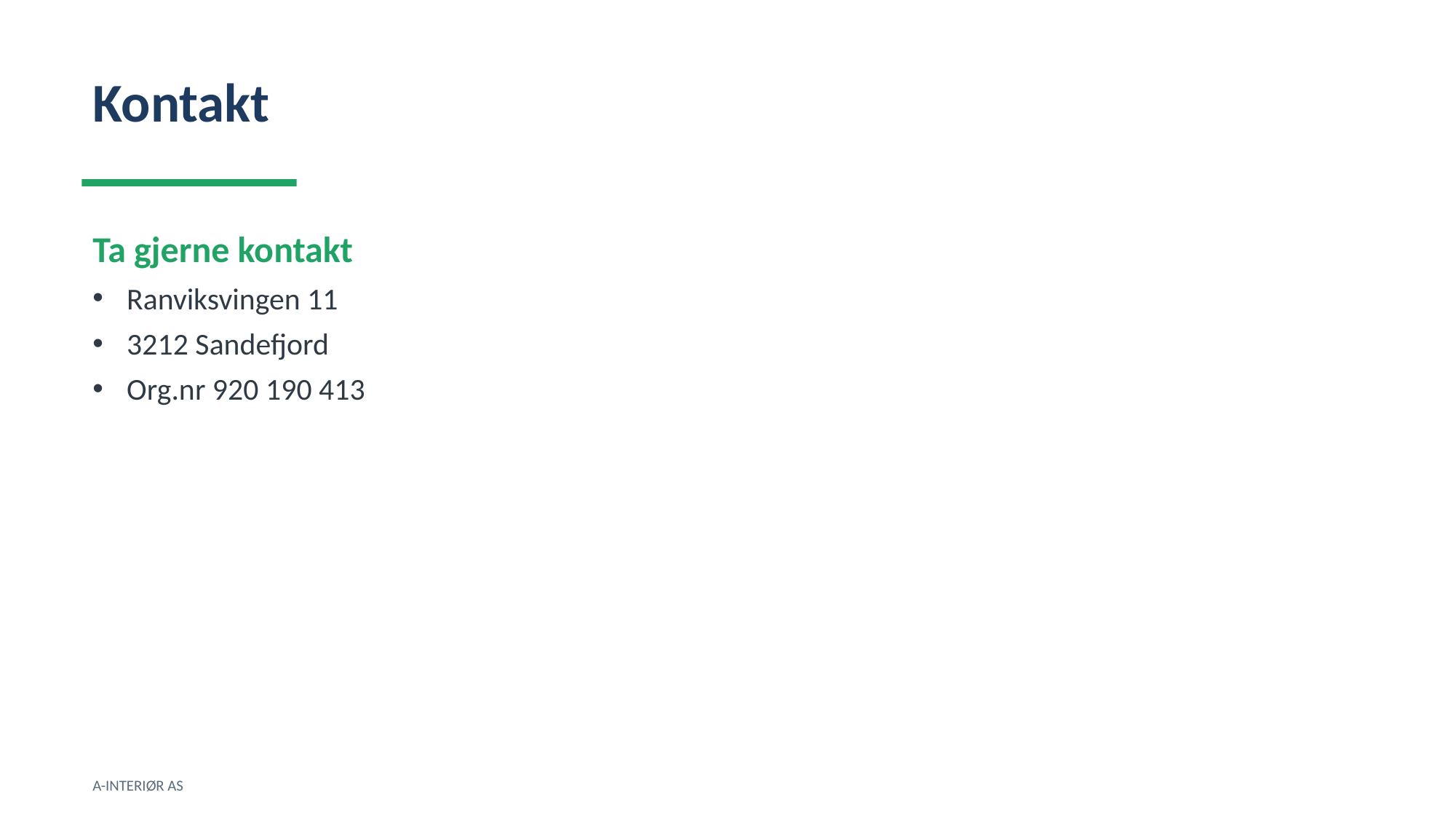

Kontakt

Ta gjerne kontakt
Ranviksvingen 11
3212 Sandefjord
Org.nr 920 190 413
A-INTERIØR AS